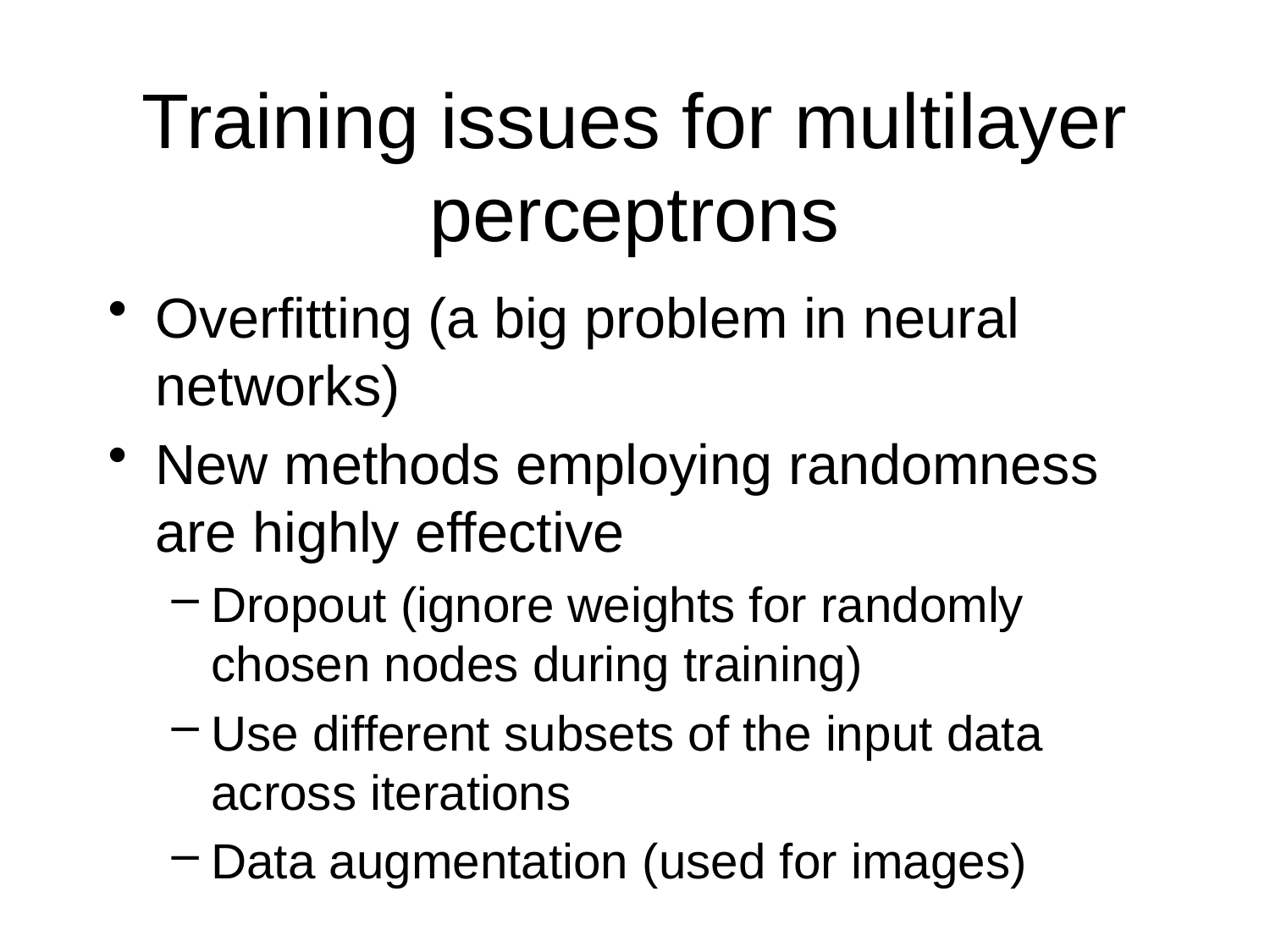

# Training issues for multilayer perceptrons
Overfitting (a big problem in neural networks)
New methods employing randomness are highly effective
Dropout (ignore weights for randomly chosen nodes during training)
Use different subsets of the input data across iterations
Data augmentation (used for images)